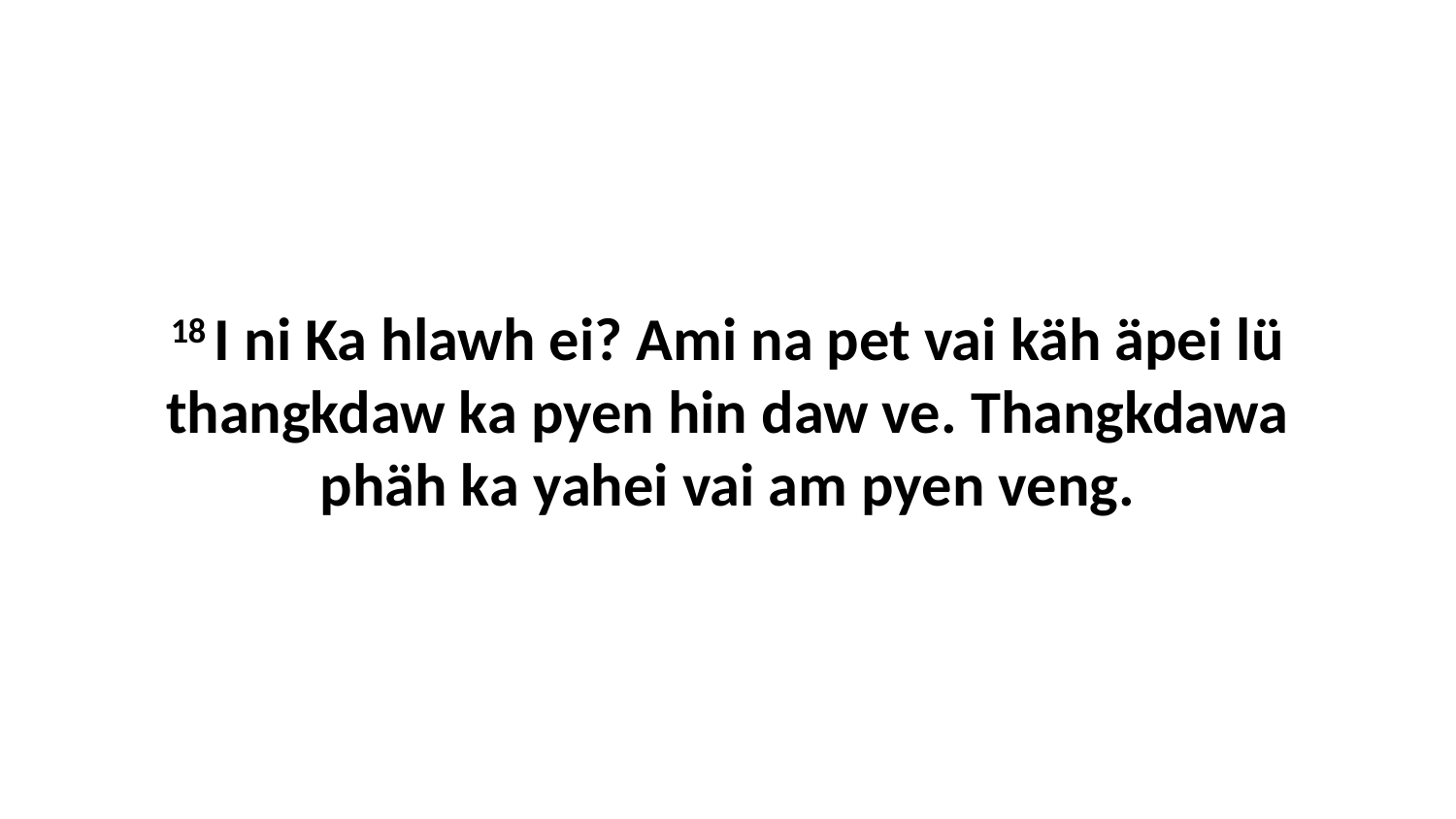

18 I ni Ka hlawh ei? Ami na pet vai käh äpei lü thangkdaw ka pyen hin daw ve. Thangkdawa phäh ka yahei vai am pyen veng.